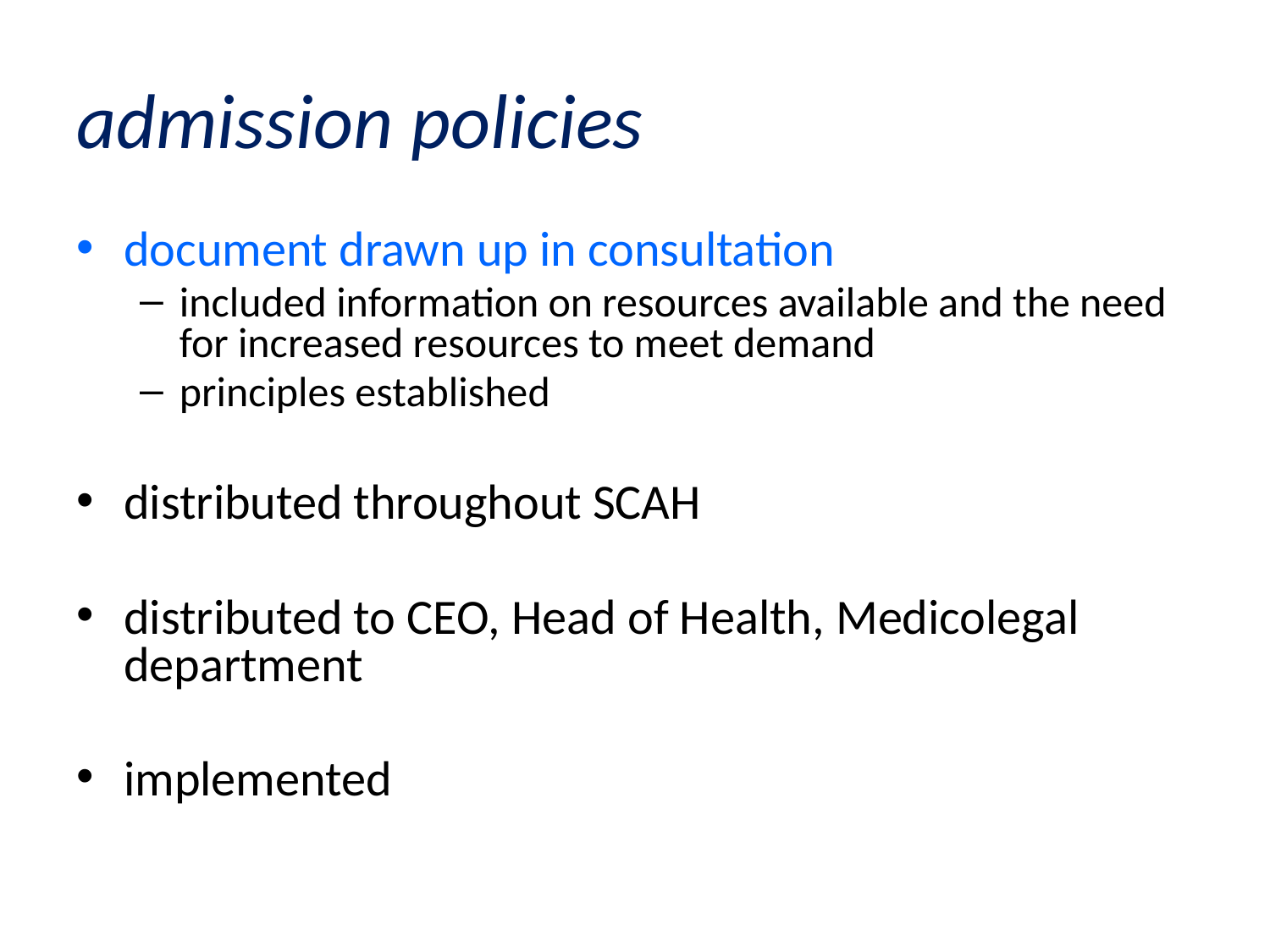

# admission policies
document drawn up in consultation
included information on resources available and the need for increased resources to meet demand
principles established

distributed throughout SCAH

distributed to CEO, Head of Health, Medicolegal department

implemented